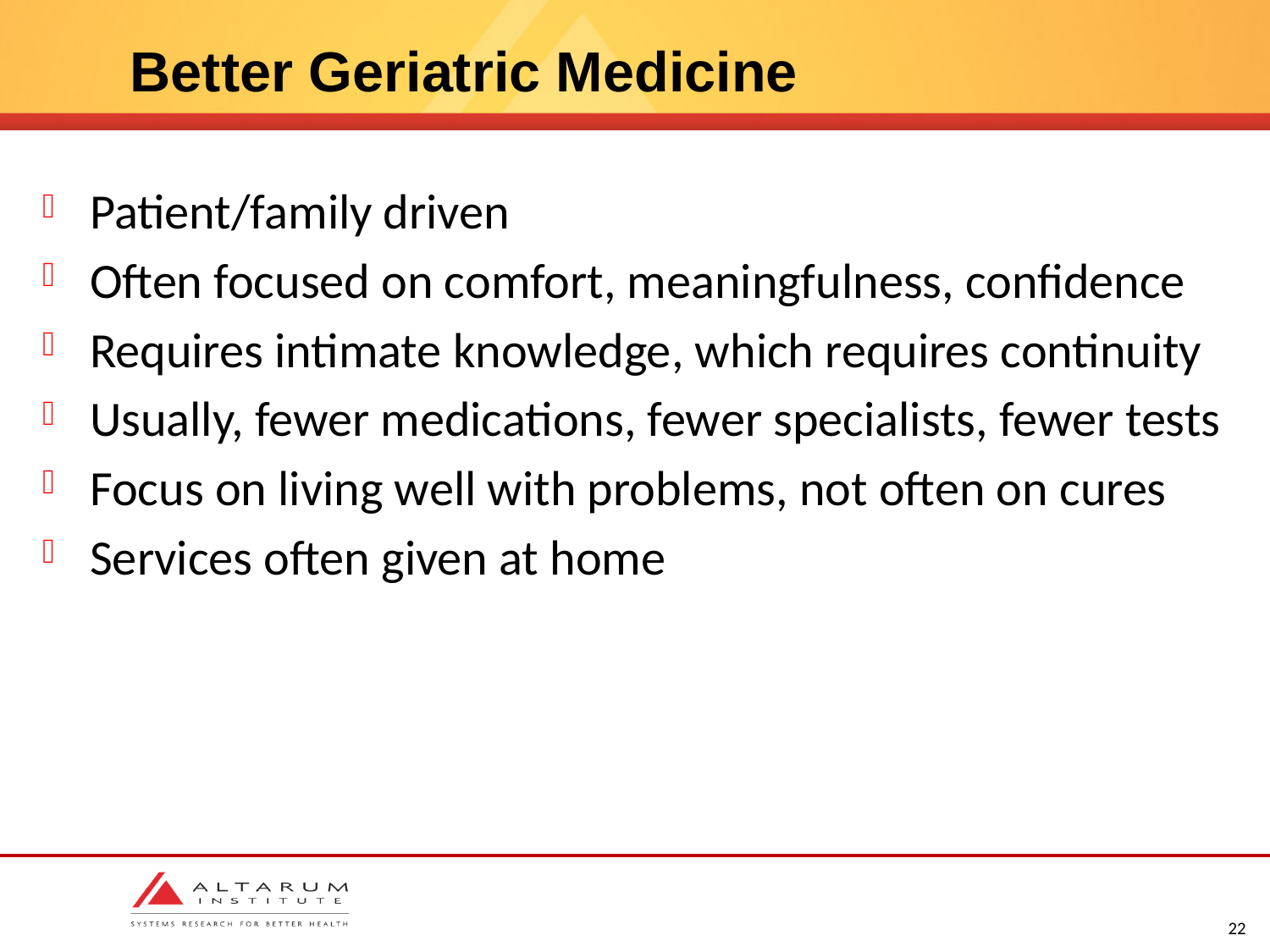

# Better Geriatric Medicine
Patient/family driven
Often focused on comfort, meaningfulness, confidence
Requires intimate knowledge, which requires continuity
Usually, fewer medications, fewer specialists, fewer tests
Focus on living well with problems, not often on cures
Services often given at home